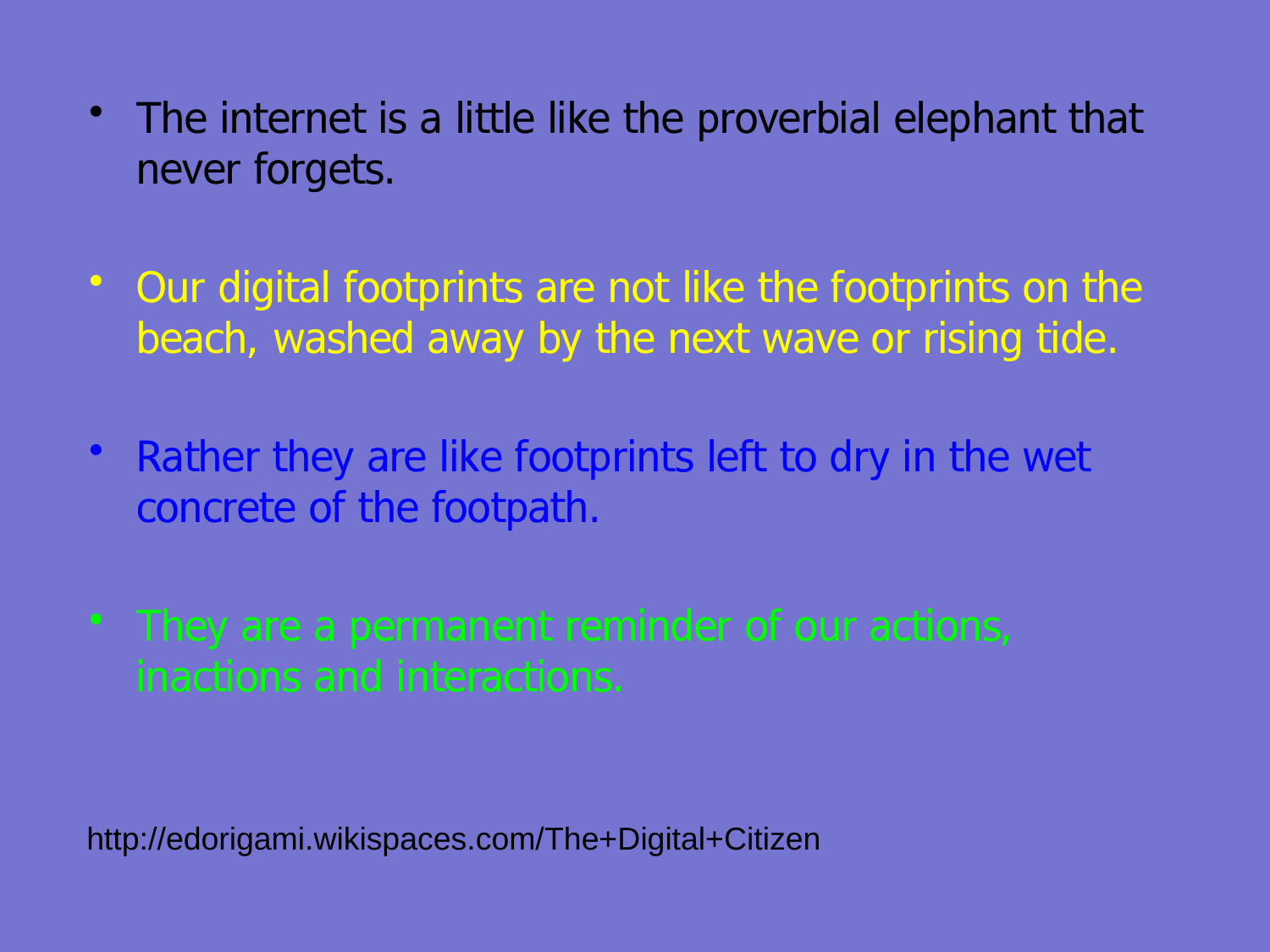

The internet is a little like the proverbial elephant that never forgets.

Our digital footprints are not like the footprints on the beach, washed away by the next wave or rising tide.

Rather they are like footprints left to dry in the wet concrete of the footpath.

They are a permanent reminder of our actions, inactions and interactions.
http://edorigami.wikispaces.com/The+Digital+Citizen